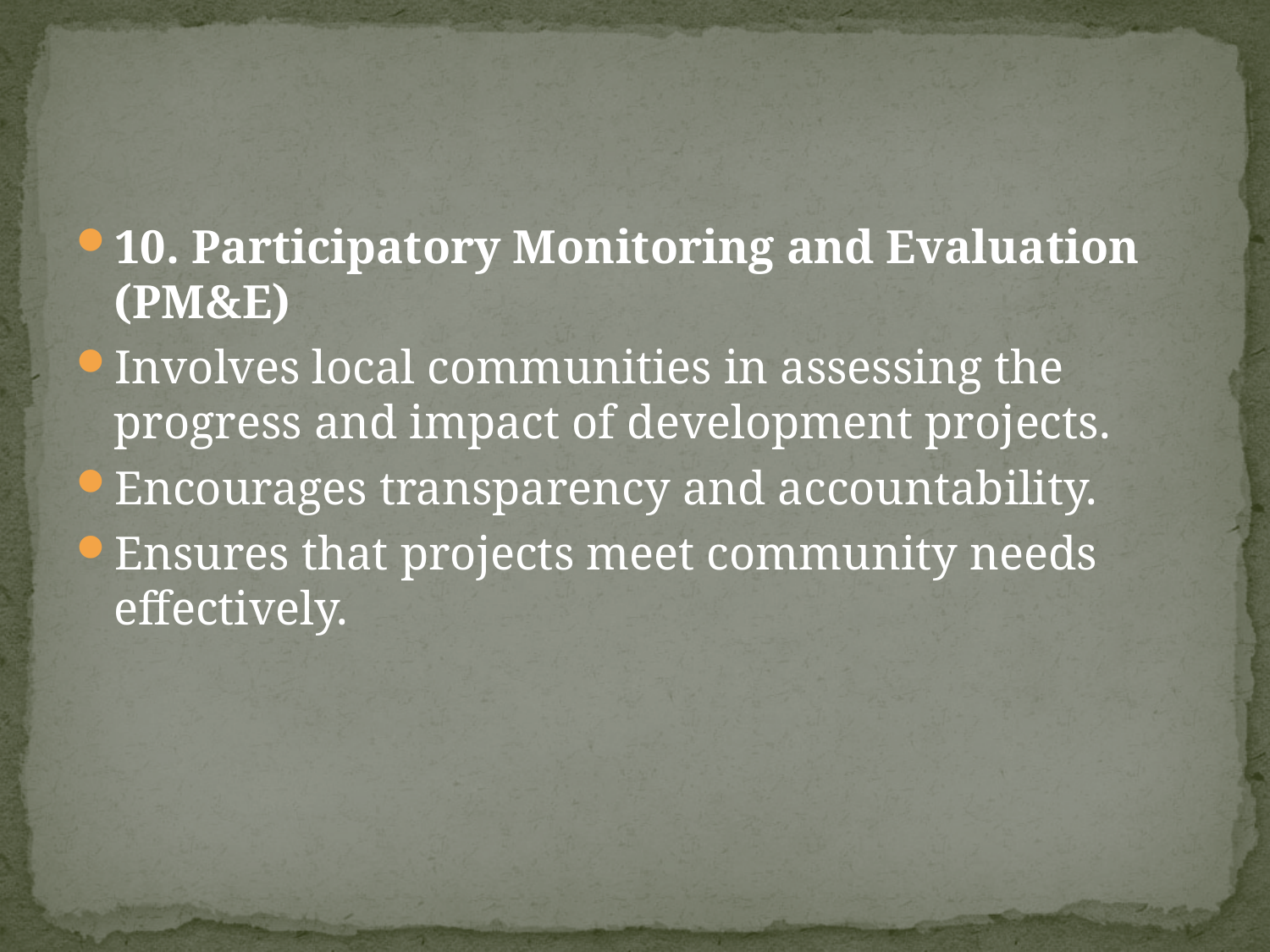

#
10. Participatory Monitoring and Evaluation (PM&E)
Involves local communities in assessing the progress and impact of development projects.
Encourages transparency and accountability.
Ensures that projects meet community needs effectively.